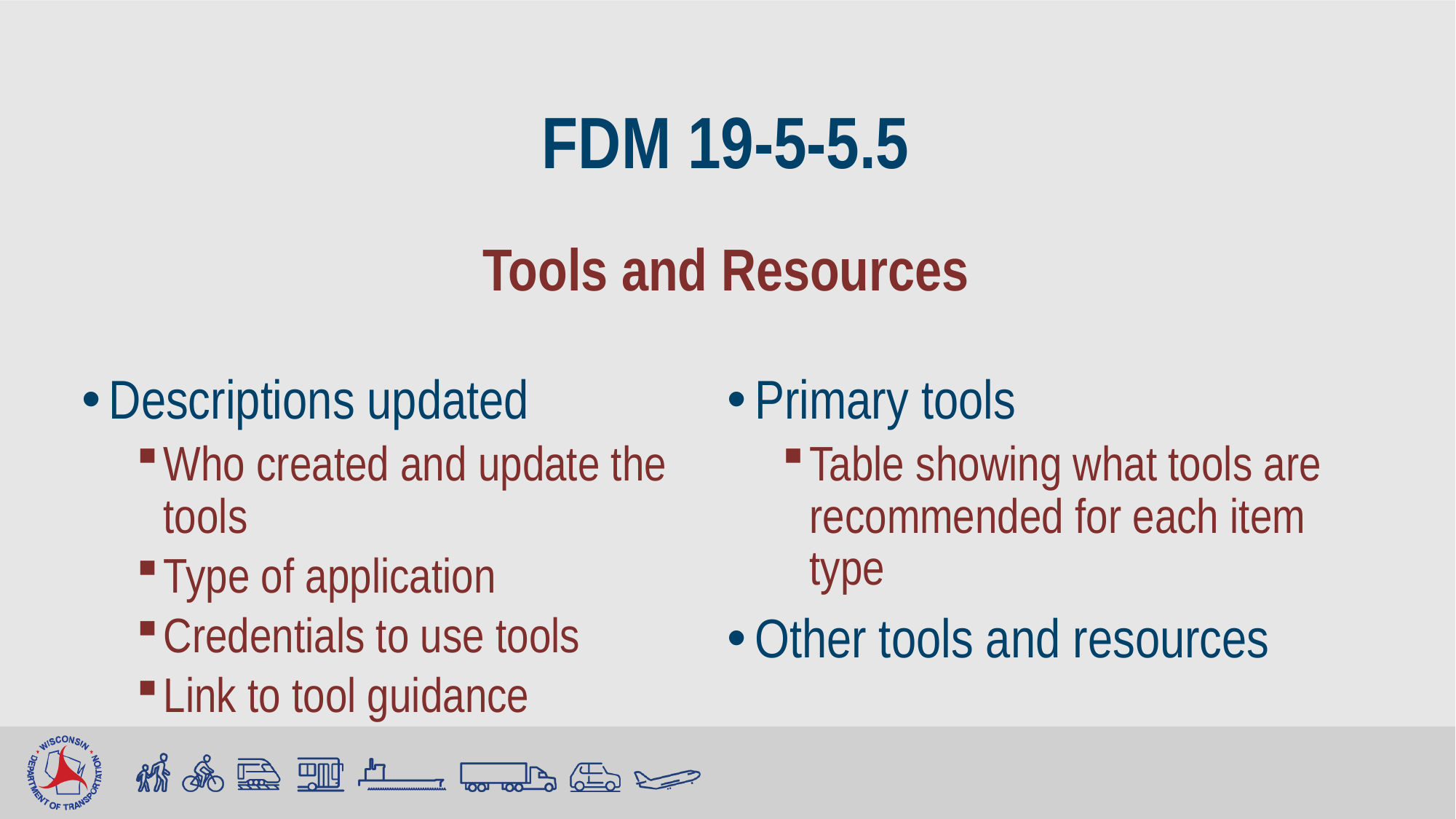

# FDM 19-5-5.5
Tools and Resources

Descriptions updated
Who created and update the tools
Type of application
Credentials to use tools
Link to tool guidance
Primary tools
Table showing what tools are recommended for each item type
Other tools and resources